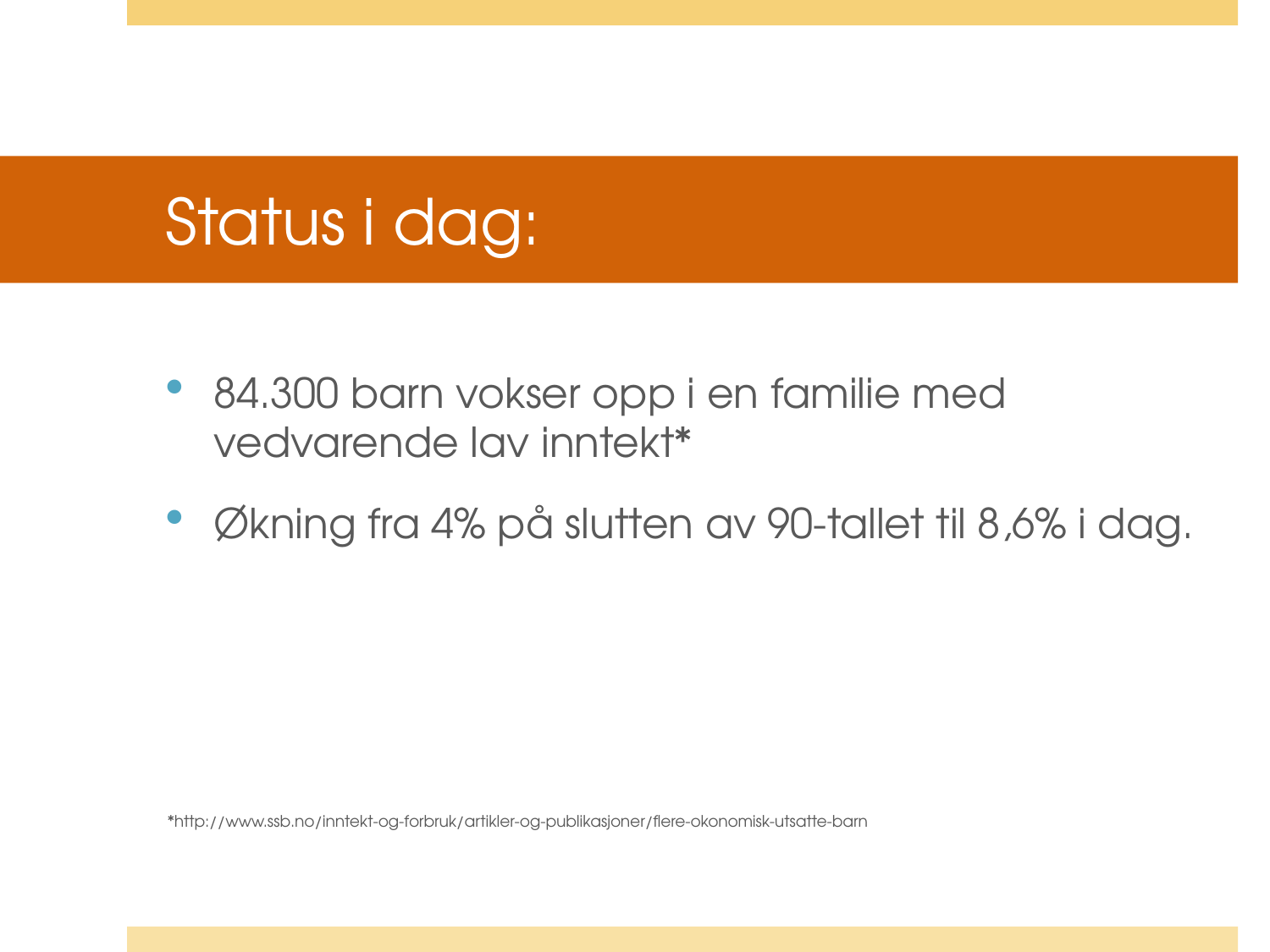

# Status i dag:
84.300 barn vokser opp i en familie med vedvarende lav inntekt*
Økning fra 4% på slutten av 90-tallet til 8,6% i dag.

*http://www.ssb.no/inntekt-og-forbruk/artikler-og-publikasjoner/flere-okonomisk-utsatte-barn